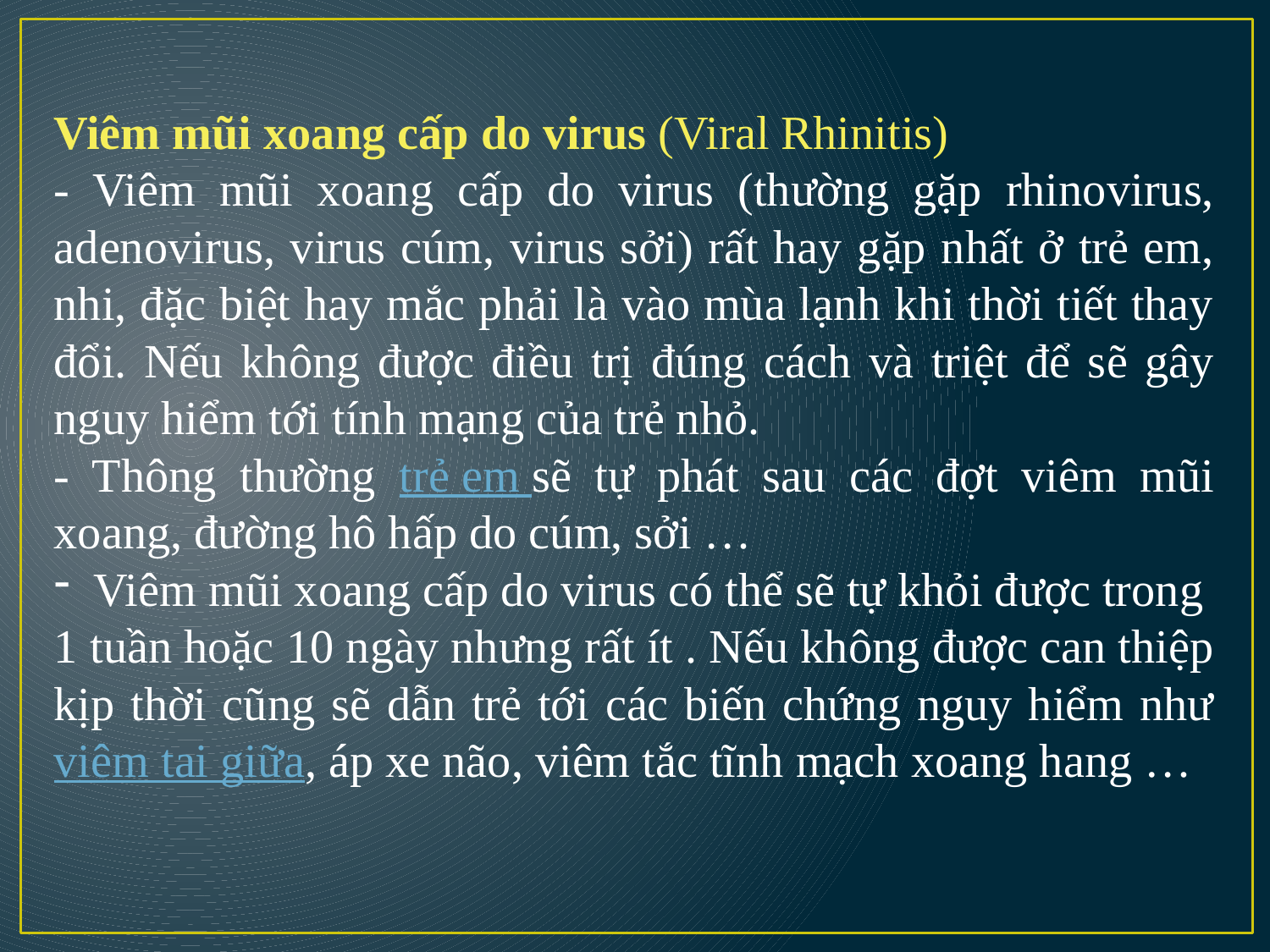

Viêm mũi xoang cấp do virus (Viral Rhinitis)
- Viêm mũi xoang cấp do virus (thường gặp rhinovirus, adenovirus, virus cúm, virus sởi) rất hay gặp nhất ở trẻ em, nhi, đặc biệt hay mắc phải là vào mùa lạnh khi thời tiết thay đổi. Nếu không được điều trị đúng cách và triệt để sẽ gây nguy hiểm tới tính mạng của trẻ nhỏ.
- Thông thường trẻ em sẽ tự phát sau các đợt viêm mũi xoang, đường hô hấp do cúm, sởi …
Viêm mũi xoang cấp do virus có thể sẽ tự khỏi được trong
1 tuần hoặc 10 ngày nhưng rất ít . Nếu không được can thiệp kịp thời cũng sẽ dẫn trẻ tới các biến chứng nguy hiểm như viêm tai giữa, áp xe não, viêm tắc tĩnh mạch xoang hang …